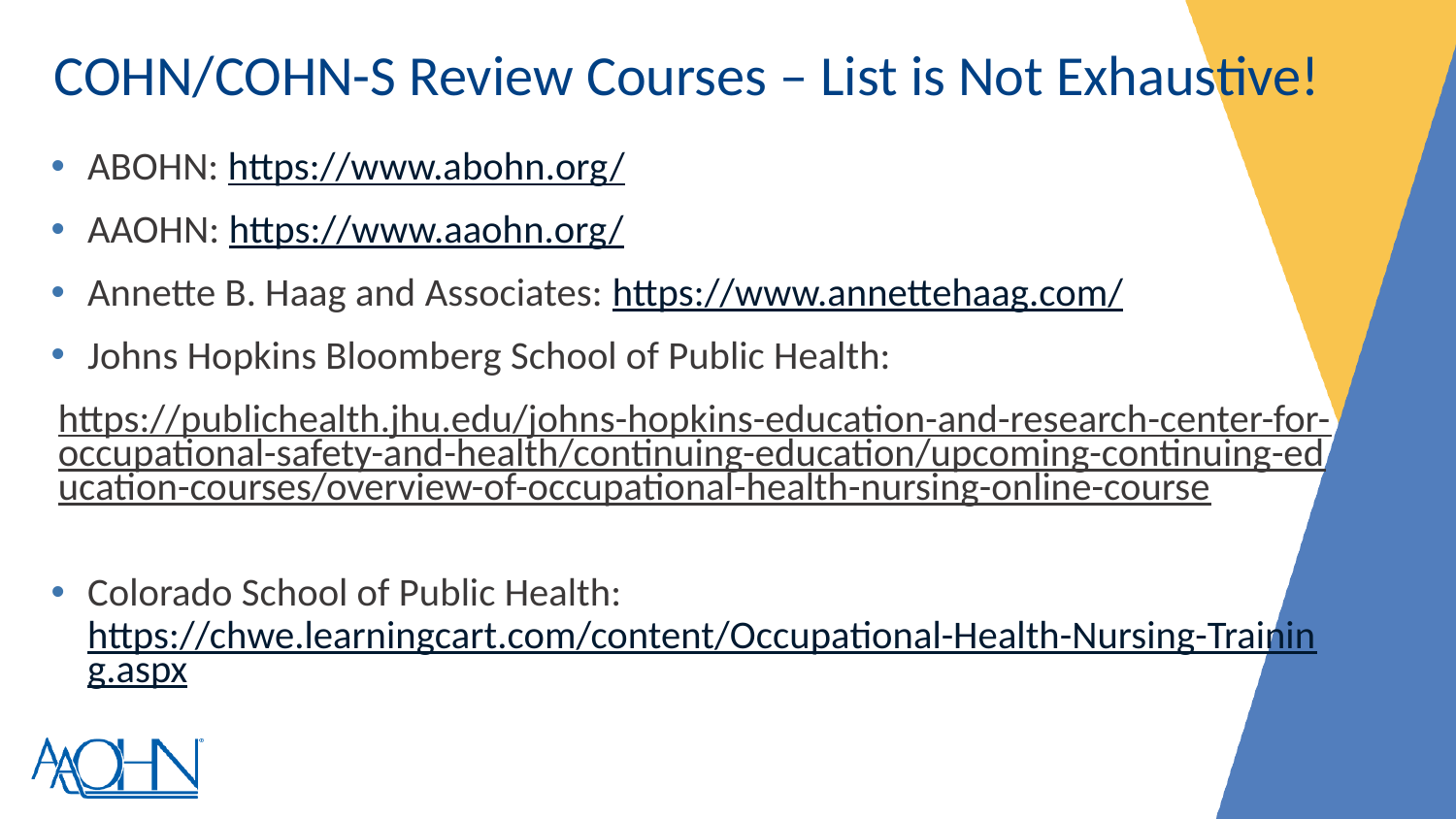

# COHN/COHN-S Review Courses – List is Not Exhaustive!
ABOHN: https://www.abohn.org/
AAOHN: https://www.aaohn.org/
Annette B. Haag and Associates: https://www.annettehaag.com/
Johns Hopkins Bloomberg School of Public Health:
https://publichealth.jhu.edu/johns-hopkins-education-and-research-center-for-occupational-safety-and-health/continuing-education/upcoming-continuing-education-courses/overview-of-occupational-health-nursing-online-course
Colorado School of Public Health: https://chwe.learningcart.com/content/Occupational-Health-Nursing-Training.aspx